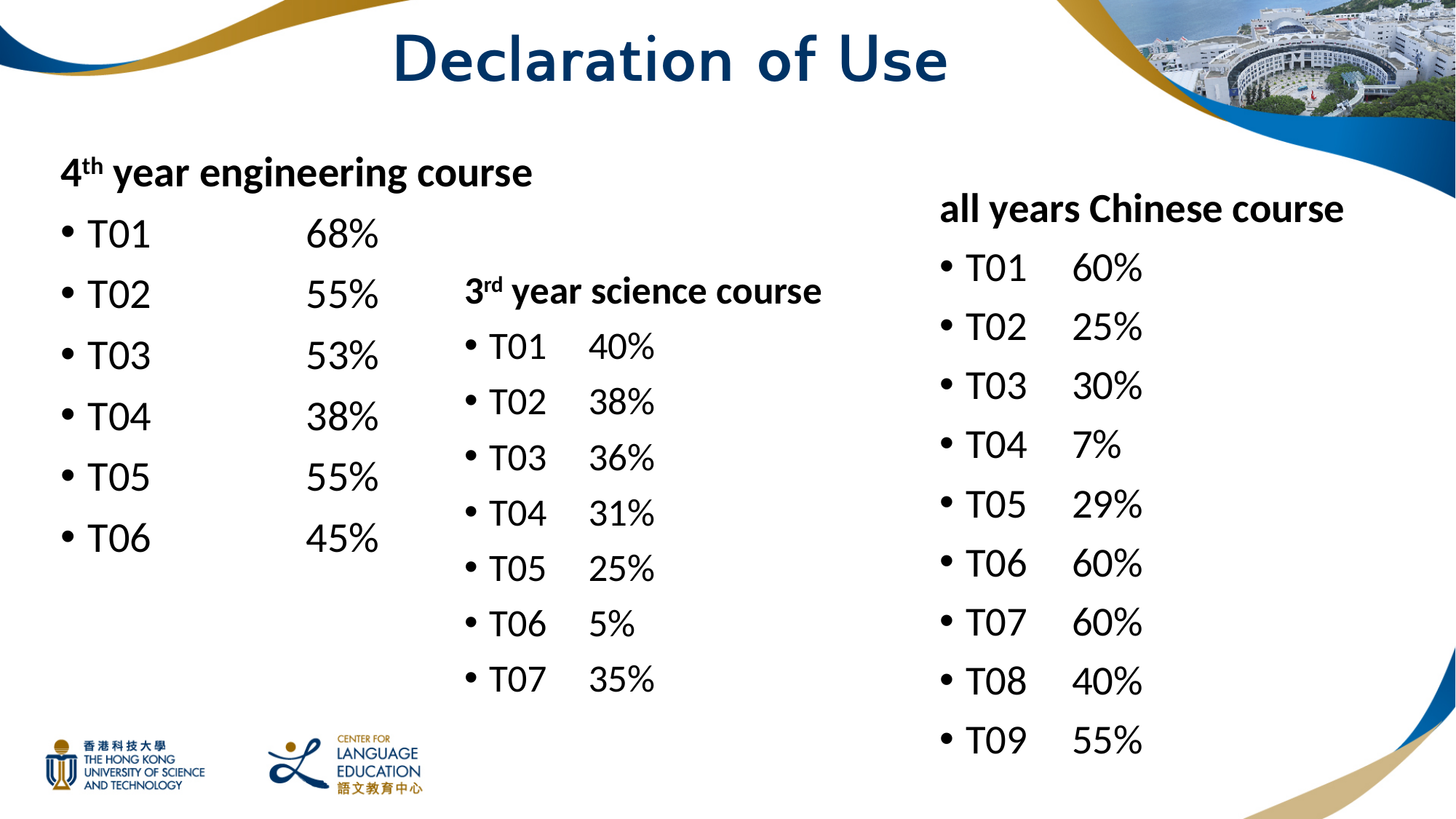

# Declaration of Use
4th year engineering course
T01		68%
T02		55%
T03		53%
T04		38%
T05		55%
T06		45%

all years Chinese course
T01		60%
T02		25%
T03		30%
T04		7%
T05		29%
T06		60%
T07		60%
T08		40%
T09		55%

3rd year science course
T01		40%
T02		38%
T03		36%
T04		31%
T05		25%
T06		5%
T07		35%